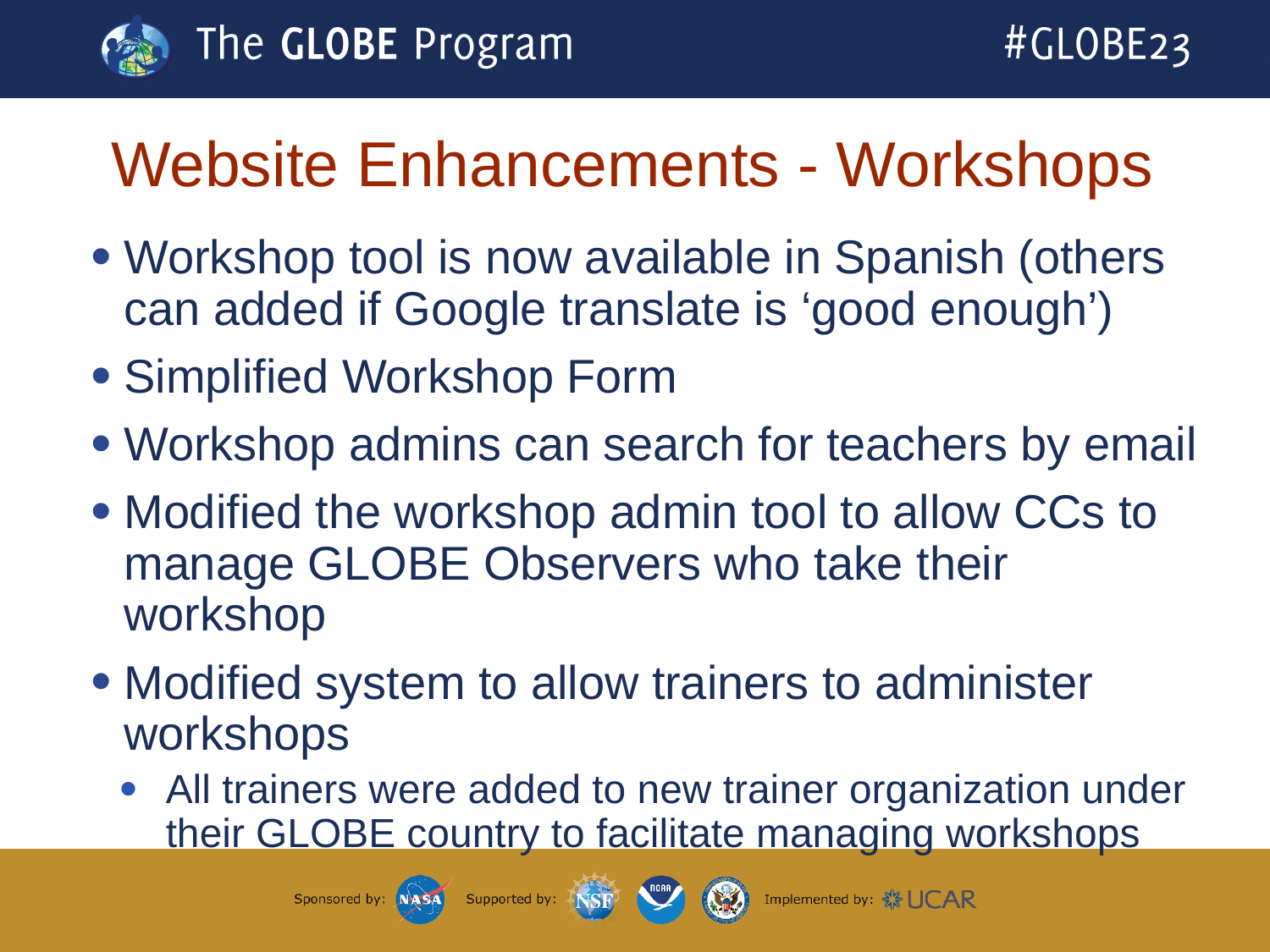

21
# Website Enhancements - Workshops
Workshop tool is now available in Spanish (others can added if Google translate is ‘good enough’)
Simplified Workshop Form
Workshop admins can search for teachers by email
Modified the workshop admin tool to allow CCs to manage GLOBE Observers who take their workshop
Modified system to allow trainers to administer workshops
All trainers were added to new trainer organization under their GLOBE country to facilitate managing workshops